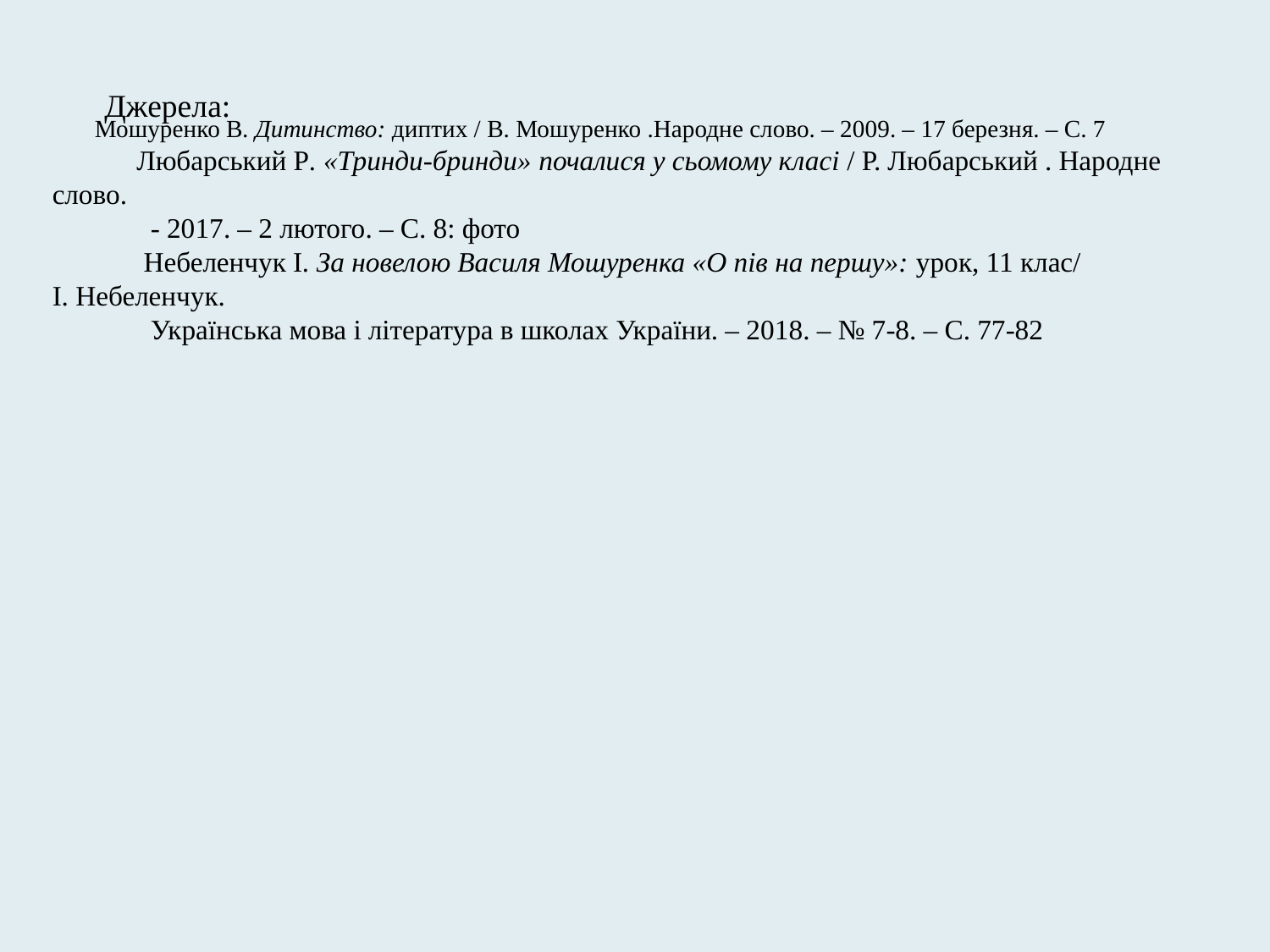

Джерела:
Мошуренко В. Дитинство: диптих / В. Мошуренко .Народне слово. – 2009. – 17 березня. – С. 7
      Любарський Р. «Тринди-бринди» почалися у сьомому класі / Р. Любарський . Народне слово.
        - 2017. – 2 лютого. – С. 8: фото
       Небеленчук І. За новелою Василя Мошуренка «О пів на першу»: урок, 11 клас/ І. Небеленчук.
        Українська мова і література в школах України. – 2018. – № 7-8. – С. 77-82